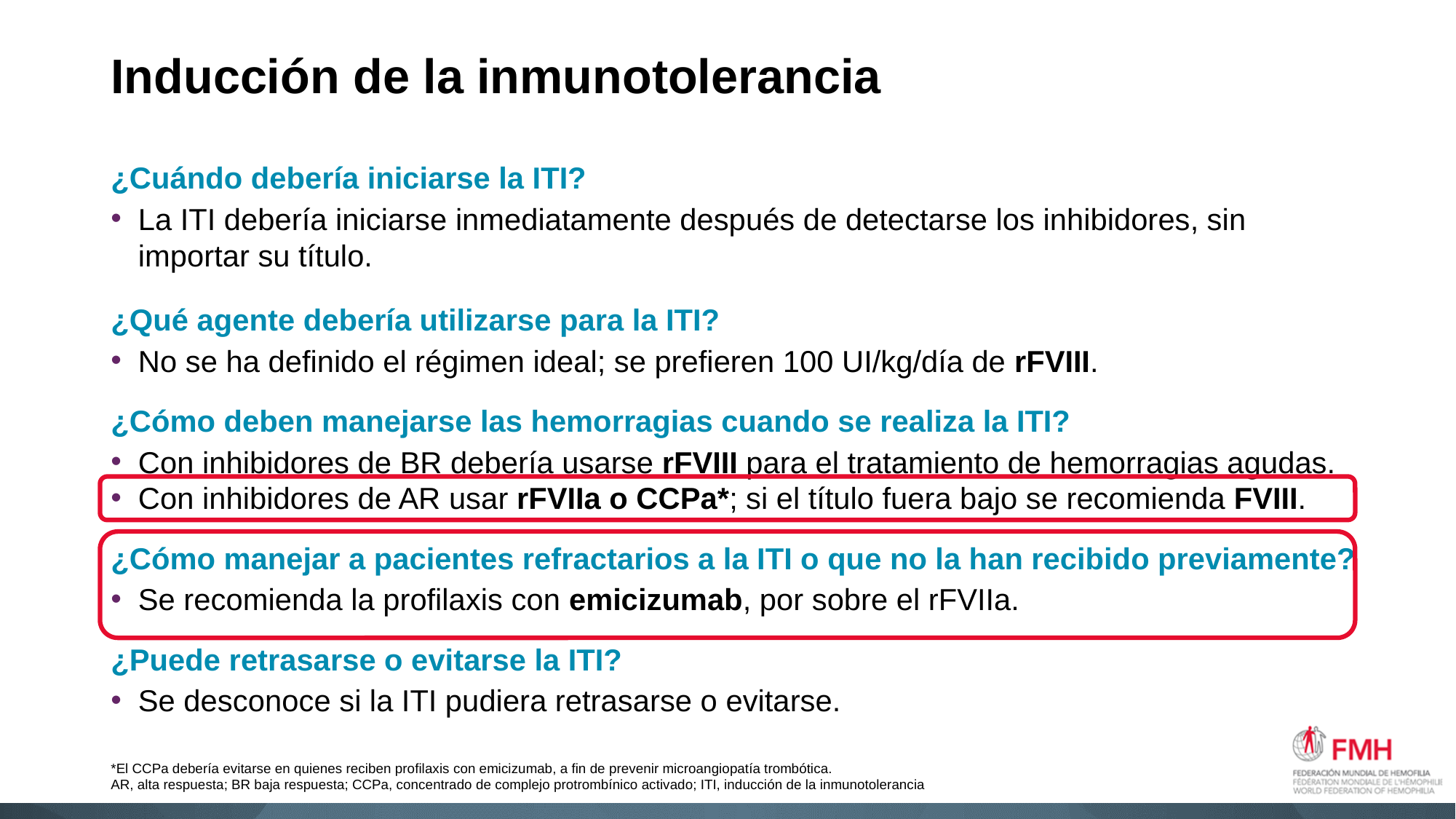

# Inducción de la inmunotolerancia
¿Cuándo debería iniciarse la ITI?
La ITI debería iniciarse inmediatamente después de detectarse los inhibidores, sin importar su título.

¿Qué agente debería utilizarse para la ITI?
No se ha definido el régimen ideal; se prefieren 100 UI/kg/día de rFVIII.

¿Cómo deben manejarse las hemorragias cuando se realiza la ITI?
Con inhibidores de BR debería usarse rFVIII para el tratamiento de hemorragias agudas.
Con inhibidores de AR usar rFVIIa o CCPa*; si el título fuera bajo se recomienda FVIII.

¿Cómo manejar a pacientes refractarios a la ITI o que no la han recibido previamente?
Se recomienda la profilaxis con emicizumab, por sobre el rFVIIa.

¿Puede retrasarse o evitarse la ITI?
Se desconoce si la ITI pudiera retrasarse o evitarse.

*El CCPa debería evitarse en quienes reciben profilaxis con emicizumab, a fin de prevenir microangiopatía trombótica.
AR, alta respuesta; BR baja respuesta; CCPa, concentrado de complejo protrombínico activado; ITI, inducción de la inmunotolerancia